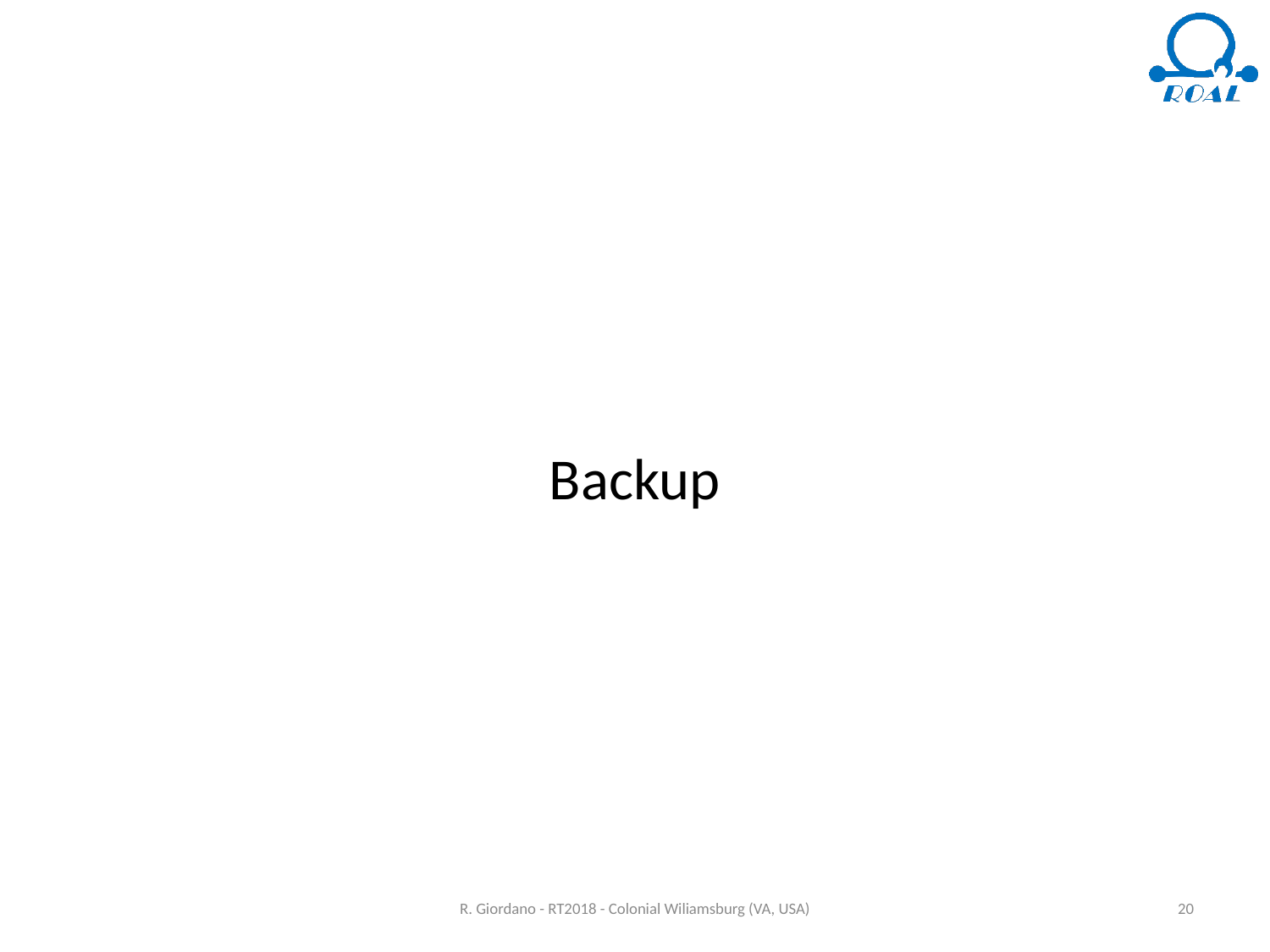

# Backup
R. Giordano - RT2018 - Colonial Wiliamsburg (VA, USA)
20